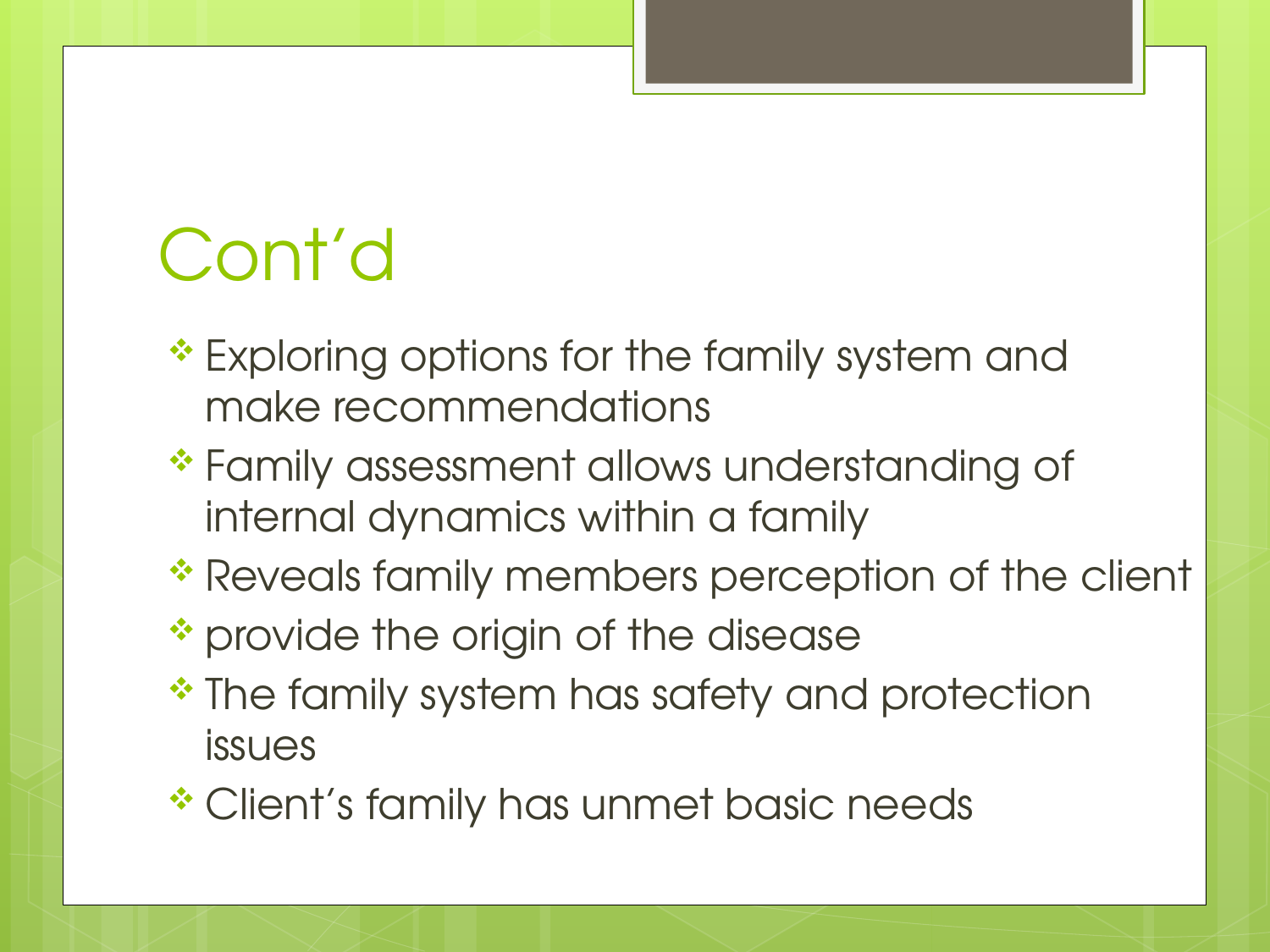

# Cont’d
Exploring options for the family system and make recommendations
Family assessment allows understanding of internal dynamics within a family
Reveals family members perception of the client
provide the origin of the disease
The family system has safety and protection issues
Client’s family has unmet basic needs